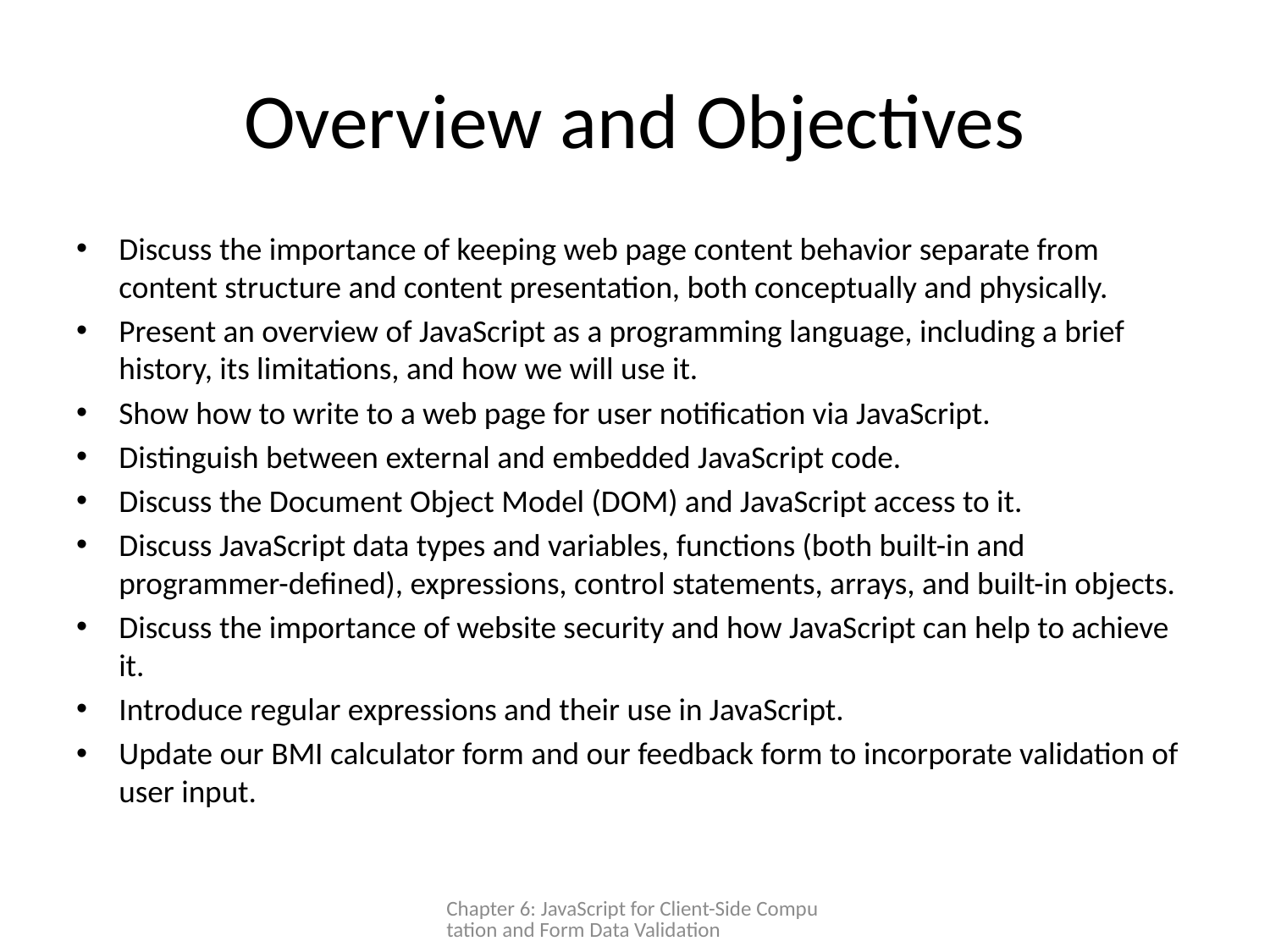

# Overview and Objectives
Discuss the importance of keeping web page content behavior separate from content structure and content presentation, both conceptually and physically.
Present an overview of JavaScript as a programming language, including a brief history, its limitations, and how we will use it.
Show how to write to a web page for user notification via JavaScript.
Distinguish between external and embedded JavaScript code.
Discuss the Document Object Model (DOM) and JavaScript access to it.
Discuss JavaScript data types and variables, functions (both built-in and programmer-defined), expressions, control statements, arrays, and built-in objects.
Discuss the importance of website security and how JavaScript can help to achieve it.
Introduce regular expressions and their use in JavaScript.
Update our BMI calculator form and our feedback form to incorporate validation of user input.
Chapter 6: JavaScript for Client-Side Computation and Form Data Validation